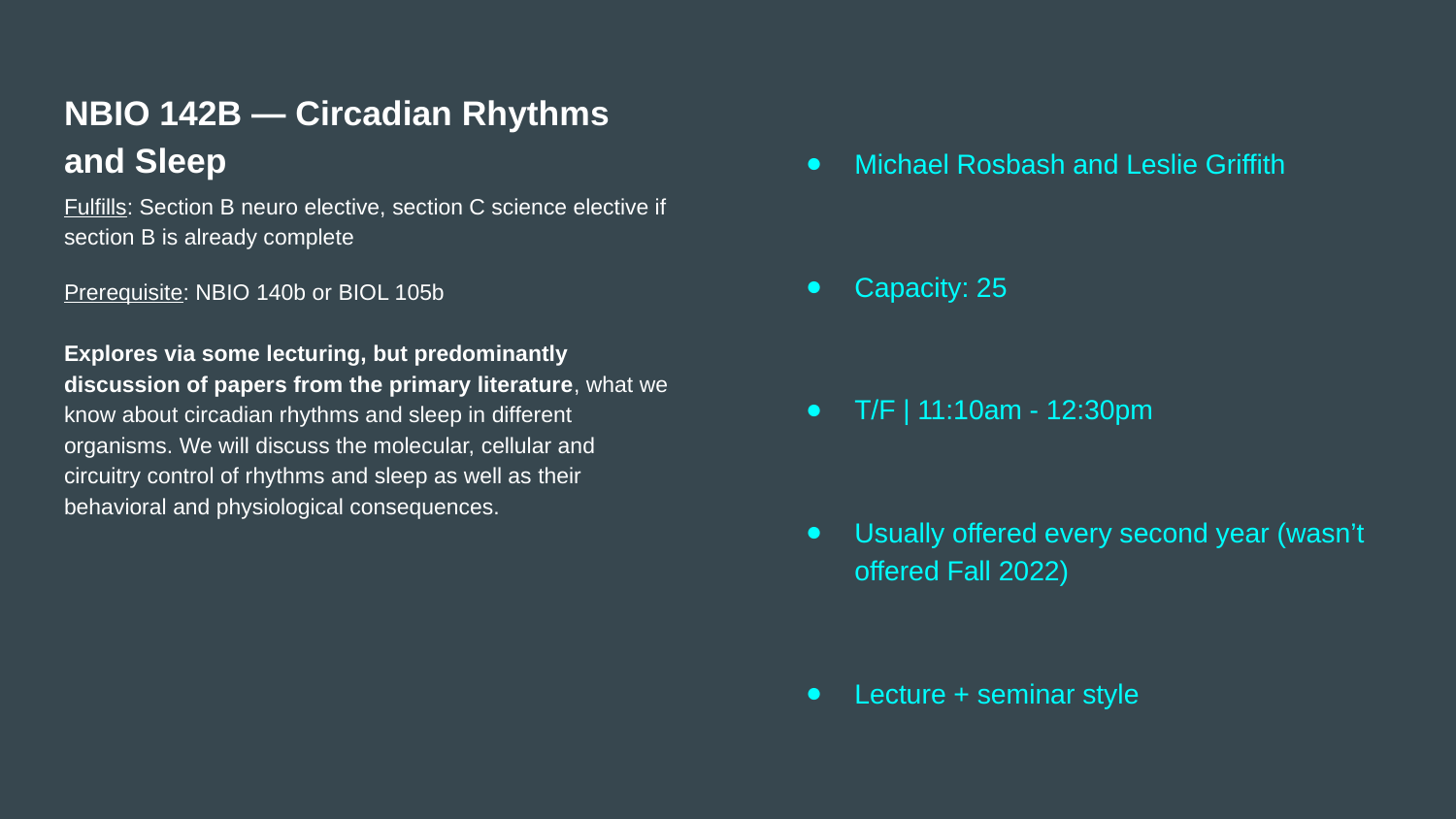

NBIO 142B — Circadian Rhythms and Sleep
Fulfills: Section B neuro elective, section C science elective if section B is already complete
Prerequisite: NBIO 140b or BIOL 105b
Explores via some lecturing, but predominantly discussion of papers from the primary literature, what we know about circadian rhythms and sleep in different organisms. We will discuss the molecular, cellular and circuitry control of rhythms and sleep as well as their behavioral and physiological consequences.

Michael Rosbash and Leslie Griffith

Capacity: 25

T/F | 11:10am - 12:30pm

Usually offered every second year (wasn’t offered Fall 2022)

Lecture + seminar style